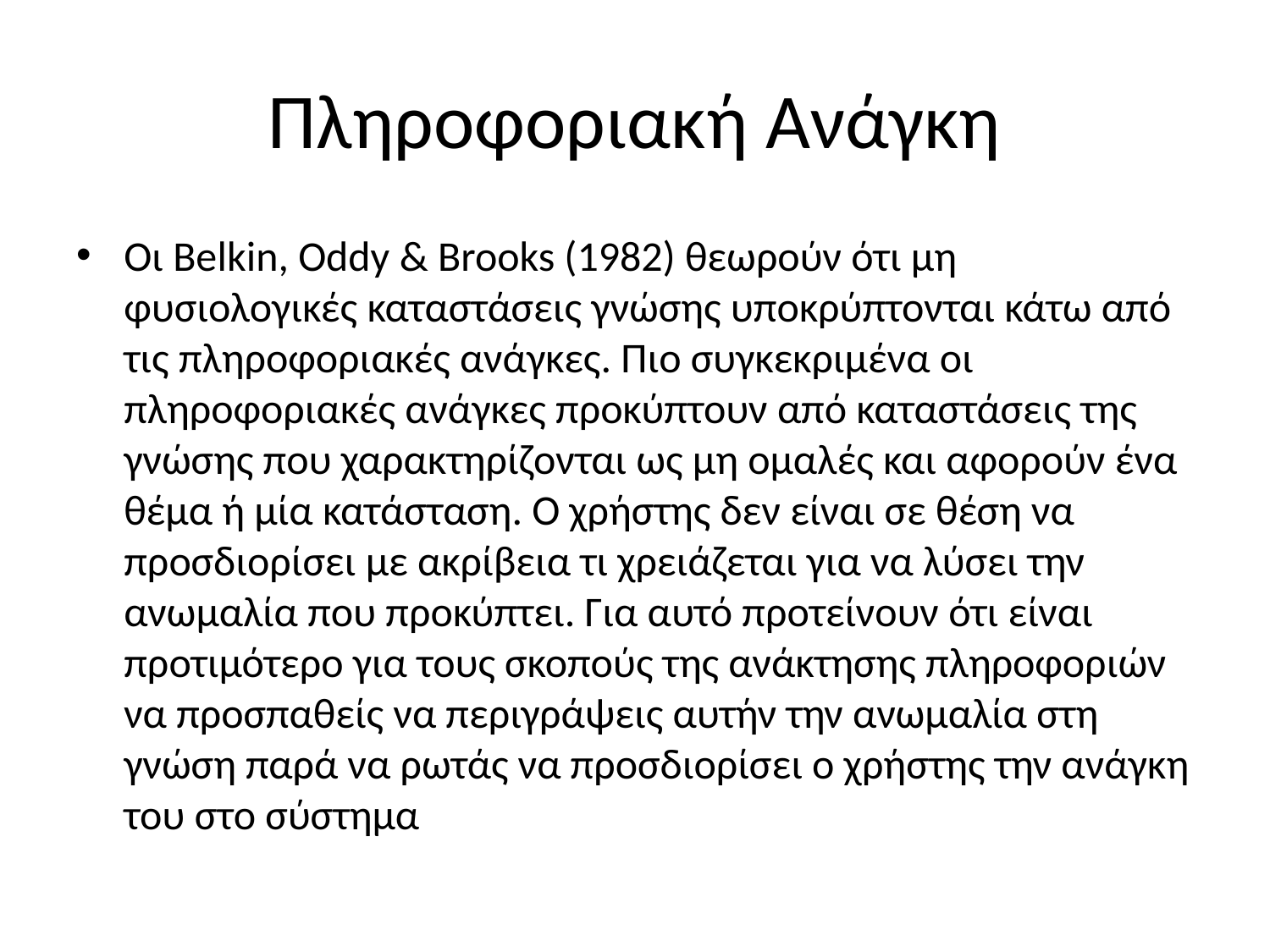

# Πληροφοριακή Ανάγκη
Οι Belkin, Oddy & Brooks (1982) θεωρούν ότι μη φυσιολογικές καταστάσεις γνώσης υποκρύπτονται κάτω από τις πληροφοριακές ανάγκες. Πιο συγκεκριμένα οι πληροφοριακές ανάγκες προκύπτουν από καταστάσεις της γνώσης που χαρακτηρίζονται ως μη ομαλές και αφορούν ένα θέμα ή μία κατάσταση. Ο χρήστης δεν είναι σε θέση να προσδιορίσει με ακρίβεια τι χρειάζεται για να λύσει την ανωμαλία που προκύπτει. Για αυτό προτείνουν ότι είναι προτιμότερο για τους σκοπούς της ανάκτησης πληροφοριών να προσπαθείς να περιγράψεις αυτήν την ανωμαλία στη γνώση παρά να ρωτάς να προσδιορίσει ο χρήστης την ανάγκη του στο σύστημα